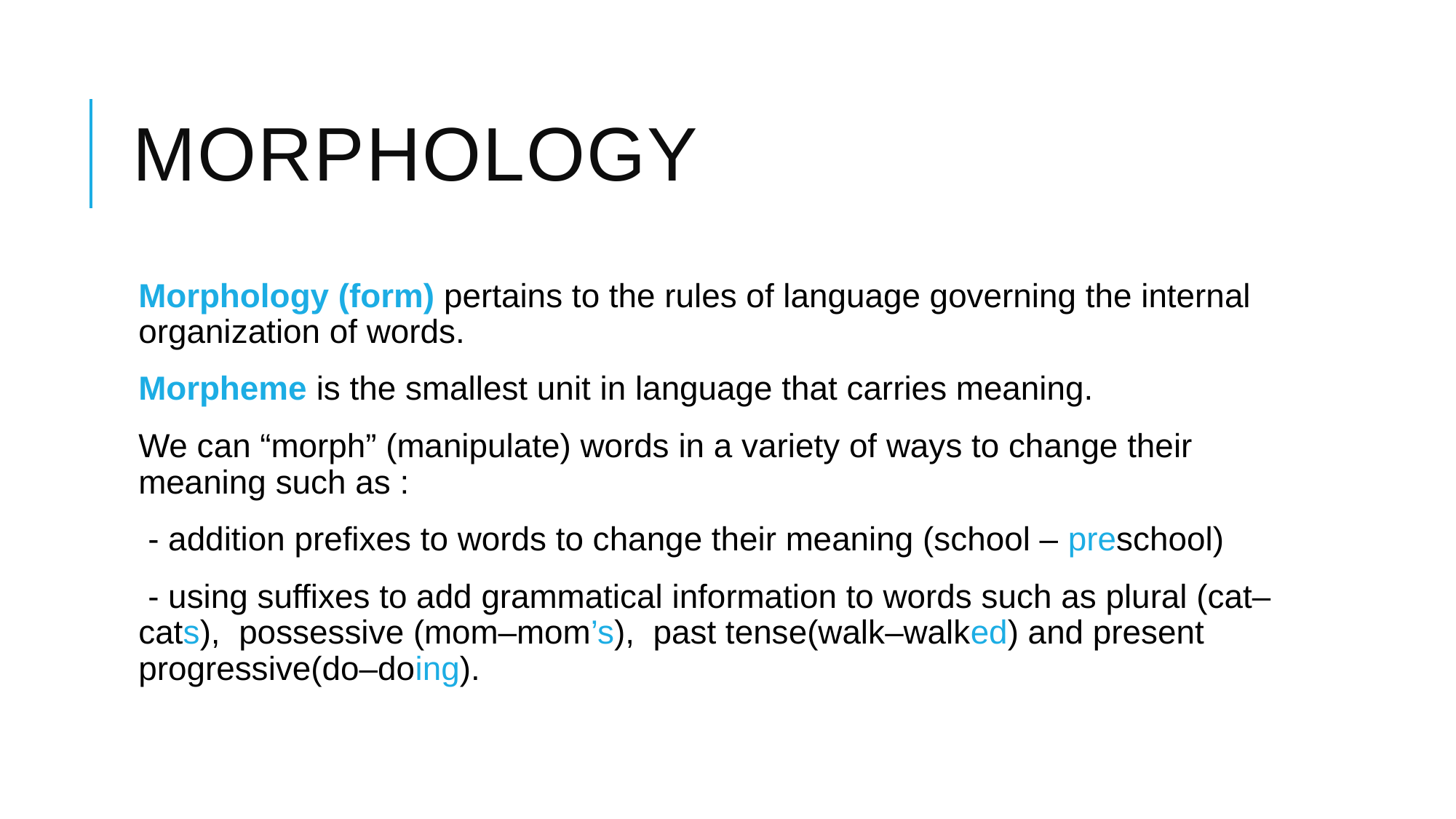

# morphology
Morphology (form) pertains to the rules of language governing the internal organization of words.
Morpheme is the smallest unit in language that carries meaning.
We can “morph” (manipulate) words in a variety of ways to change their meaning such as :
 - addition prefixes to words to change their meaning (school – preschool)
 - using suffixes to add grammatical information to words such as plural (cat–cats),  possessive (mom–mom’s),  past tense(walk–walked) and present progressive(do–doing).